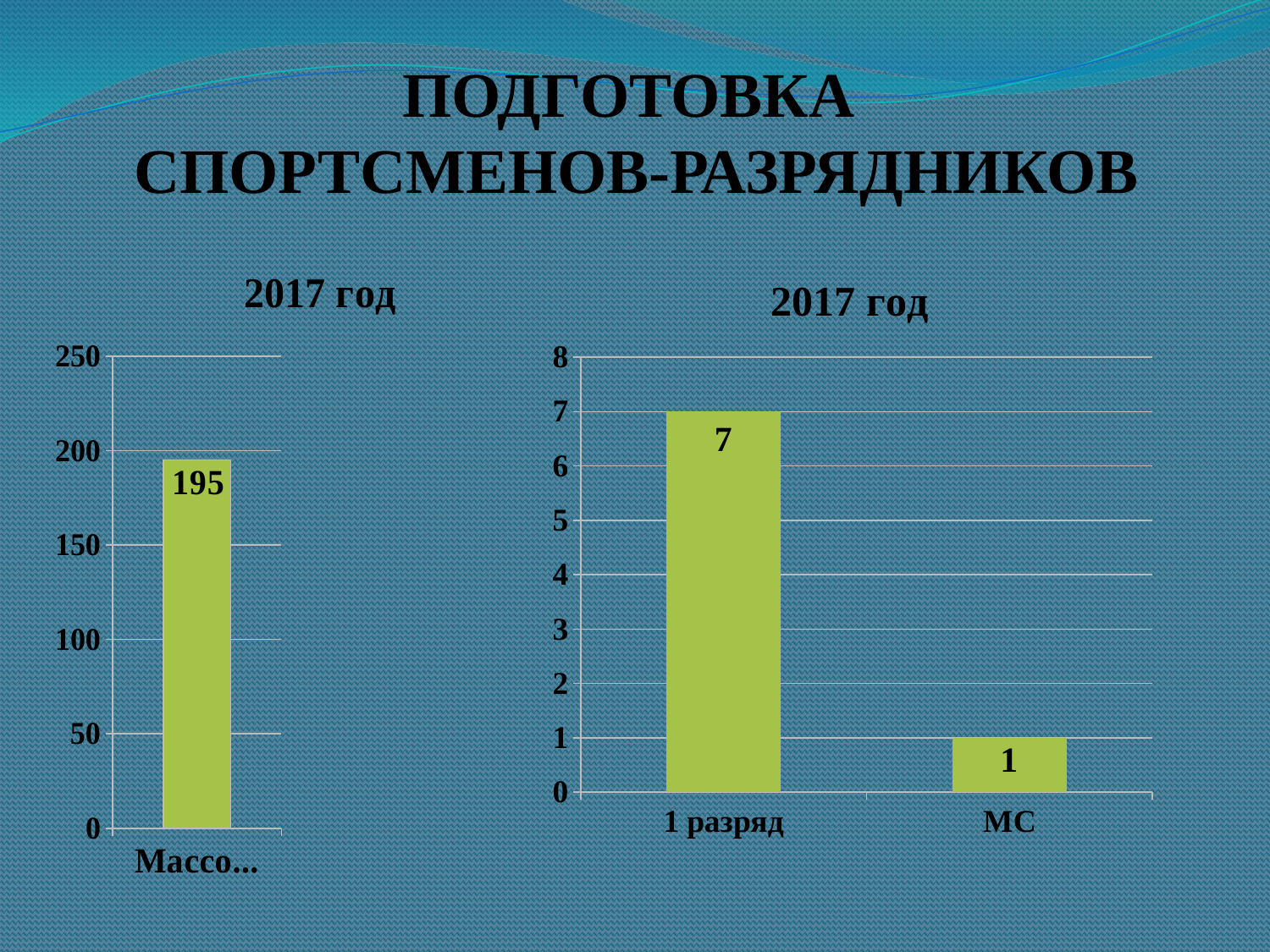

# ПОДГОТОВКА СПОРТСМЕНОВ-РАЗРЯДНИКОВ

### Chart: 2017 год

| Category | 2017 |
|---|---|
| Массовые разряды | 195.0 |

### Chart:

| Category | 2017 год |
|---|---|
| 1 разряд | 7.0 |
| МС | 1.0 |